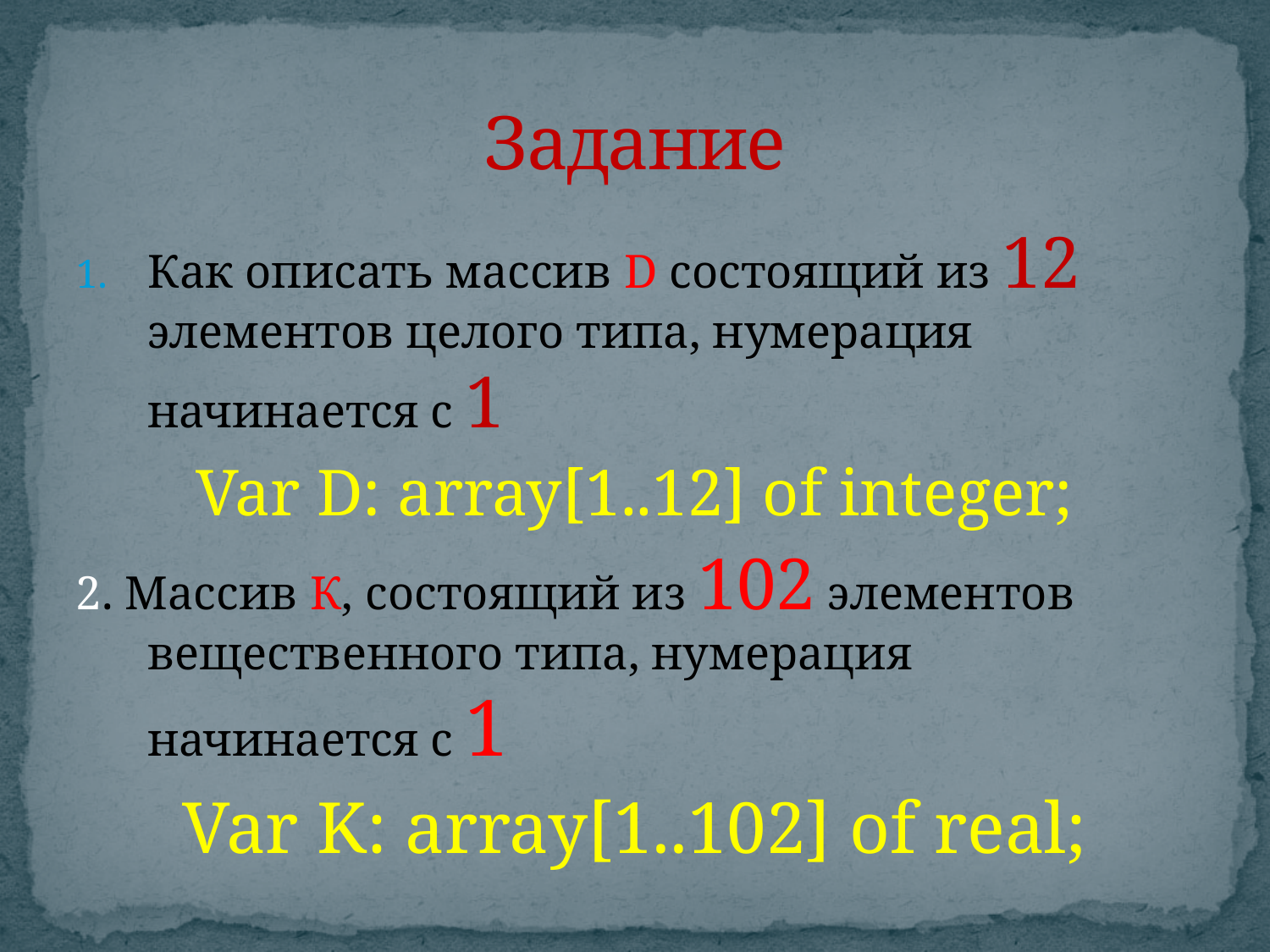

# Задание
Как описать массив D состоящий из 12 элементов целого типа, нумерация начинается с 1
Var D: array[1..12] of integer;
2. Массив К, состоящий из 102 элементов вещественного типа, нумерация начинается с 1
Var K: array[1..102] of real;